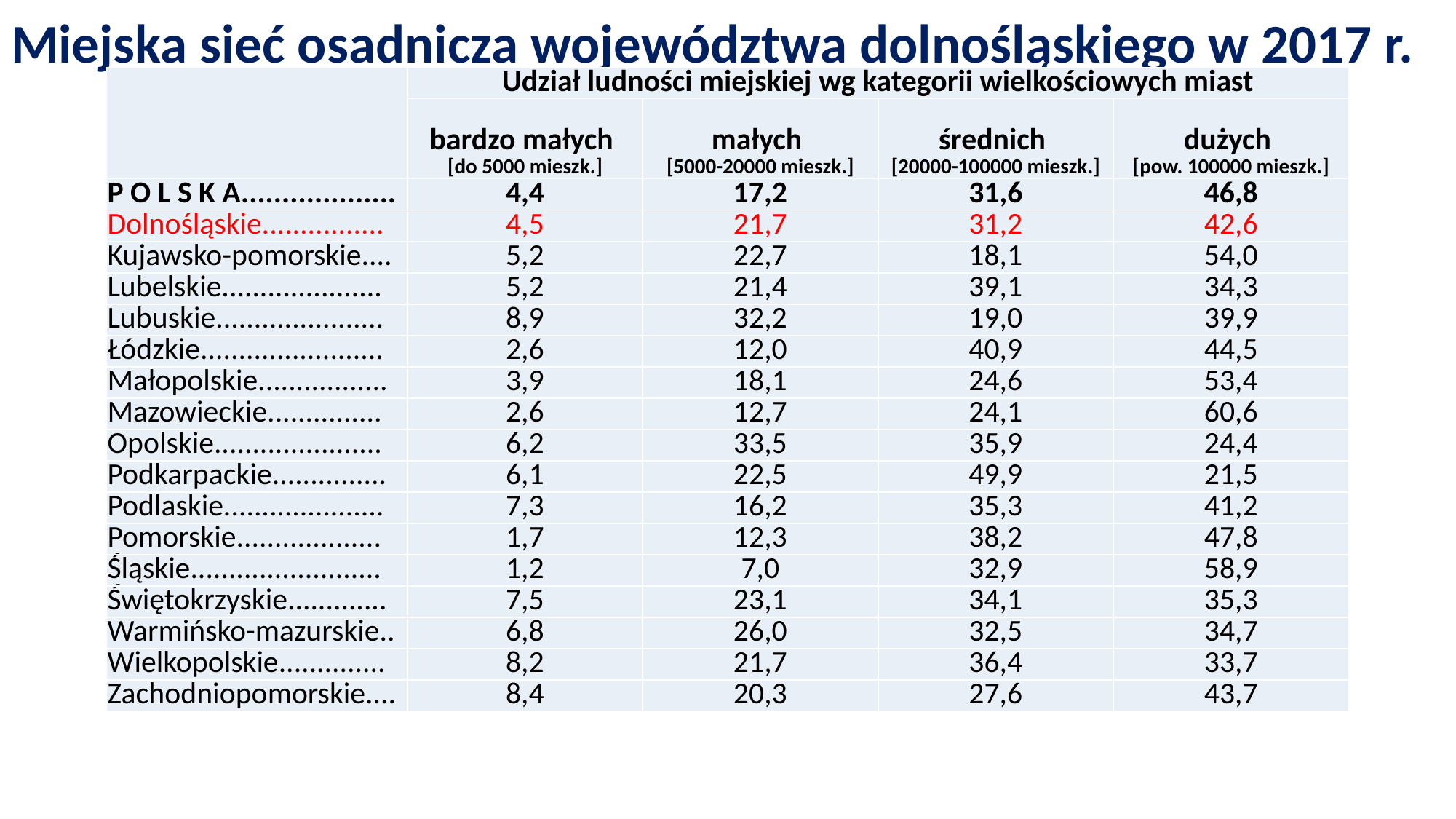

# Miejska sieć osadnicza województwa dolnośląskiego w 2017 r.
|  | Udział ludności miejskiej wg kategorii wielkościowych miast |  |  |  |
| --- | --- | --- | --- | --- |
|  | bardzo małych [do 5000 mieszk.] | małych [5000-20000 mieszk.] | średnich [20000-100000 mieszk.] | dużych [pow. 100000 mieszk.] |
| P O L S K A................... | 4,4 | 17,2 | 31,6 | 46,8 |
| Dolnośląskie................ | 4,5 | 21,7 | 31,2 | 42,6 |
| Kujawsko-pomorskie.... | 5,2 | 22,7 | 18,1 | 54,0 |
| Lubelskie..................... | 5,2 | 21,4 | 39,1 | 34,3 |
| Lubuskie...................... | 8,9 | 32,2 | 19,0 | 39,9 |
| Łódzkie........................ | 2,6 | 12,0 | 40,9 | 44,5 |
| Małopolskie................. | 3,9 | 18,1 | 24,6 | 53,4 |
| Mazowieckie............... | 2,6 | 12,7 | 24,1 | 60,6 |
| Opolskie...................... | 6,2 | 33,5 | 35,9 | 24,4 |
| Podkarpackie............... | 6,1 | 22,5 | 49,9 | 21,5 |
| Podlaskie..................... | 7,3 | 16,2 | 35,3 | 41,2 |
| Pomorskie................... | 1,7 | 12,3 | 38,2 | 47,8 |
| Śląskie......................... | 1,2 | 7,0 | 32,9 | 58,9 |
| Świętokrzyskie............. | 7,5 | 23,1 | 34,1 | 35,3 |
| Warmińsko-mazurskie.. | 6,8 | 26,0 | 32,5 | 34,7 |
| Wielkopolskie.............. | 8,2 | 21,7 | 36,4 | 33,7 |
| Zachodniopomorskie.... | 8,4 | 20,3 | 27,6 | 43,7 |